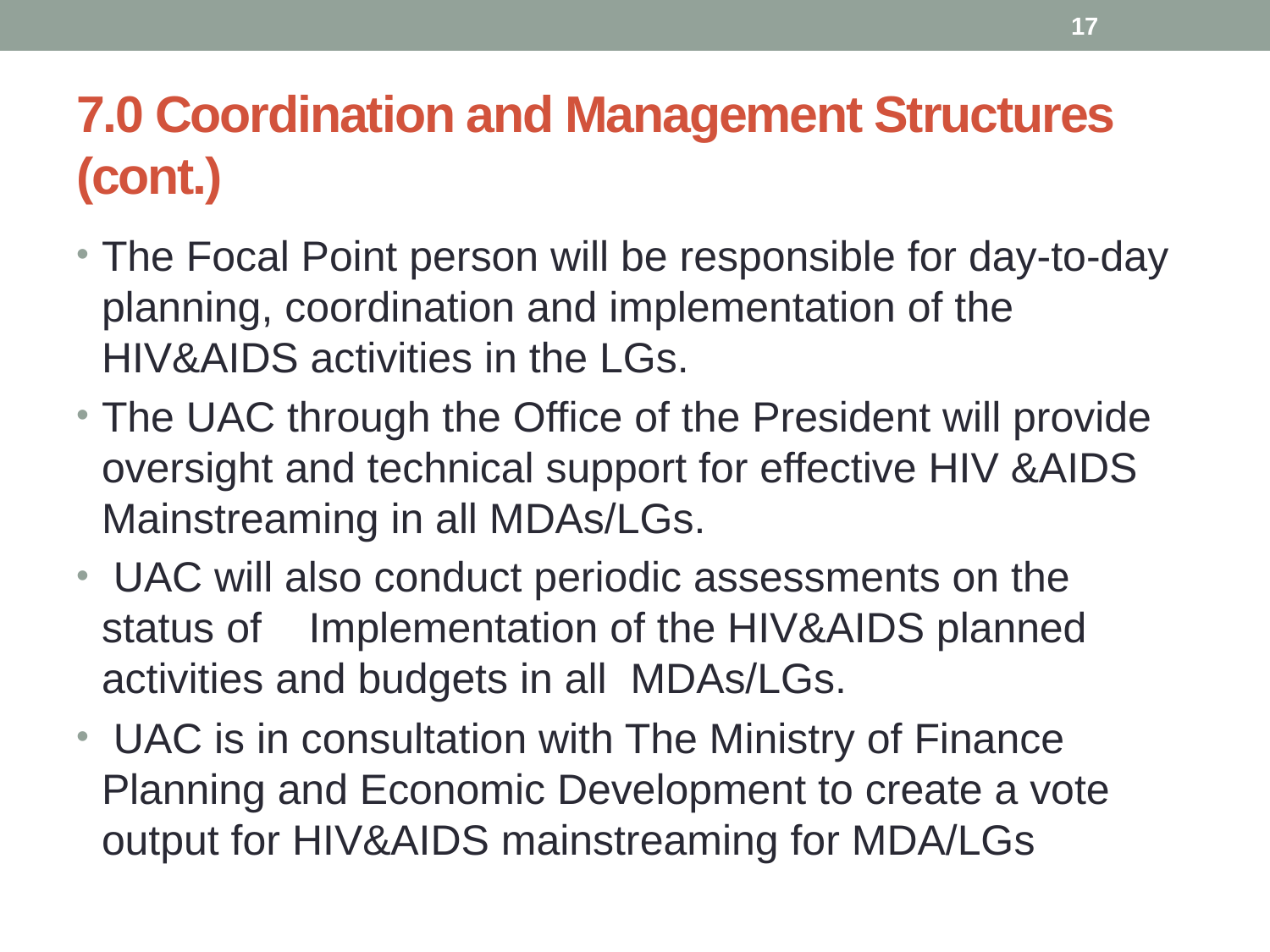

17
# 7.0 Coordination and Management Structures (cont.)
The Focal Point person will be responsible for day-to-day planning, coordination and implementation of the HIV&AIDS activities in the LGs.
The UAC through the Office of the President will provide oversight and technical support for effective HIV &AIDS Mainstreaming in all MDAs/LGs.
 UAC will also conduct periodic assessments on the status of    Implementation of the HIV&AIDS planned activities and budgets in all  MDAs/LGs.
 UAC is in consultation with The Ministry of Finance Planning and Economic Development to create a vote output for HIV&AIDS mainstreaming for MDA/LGs